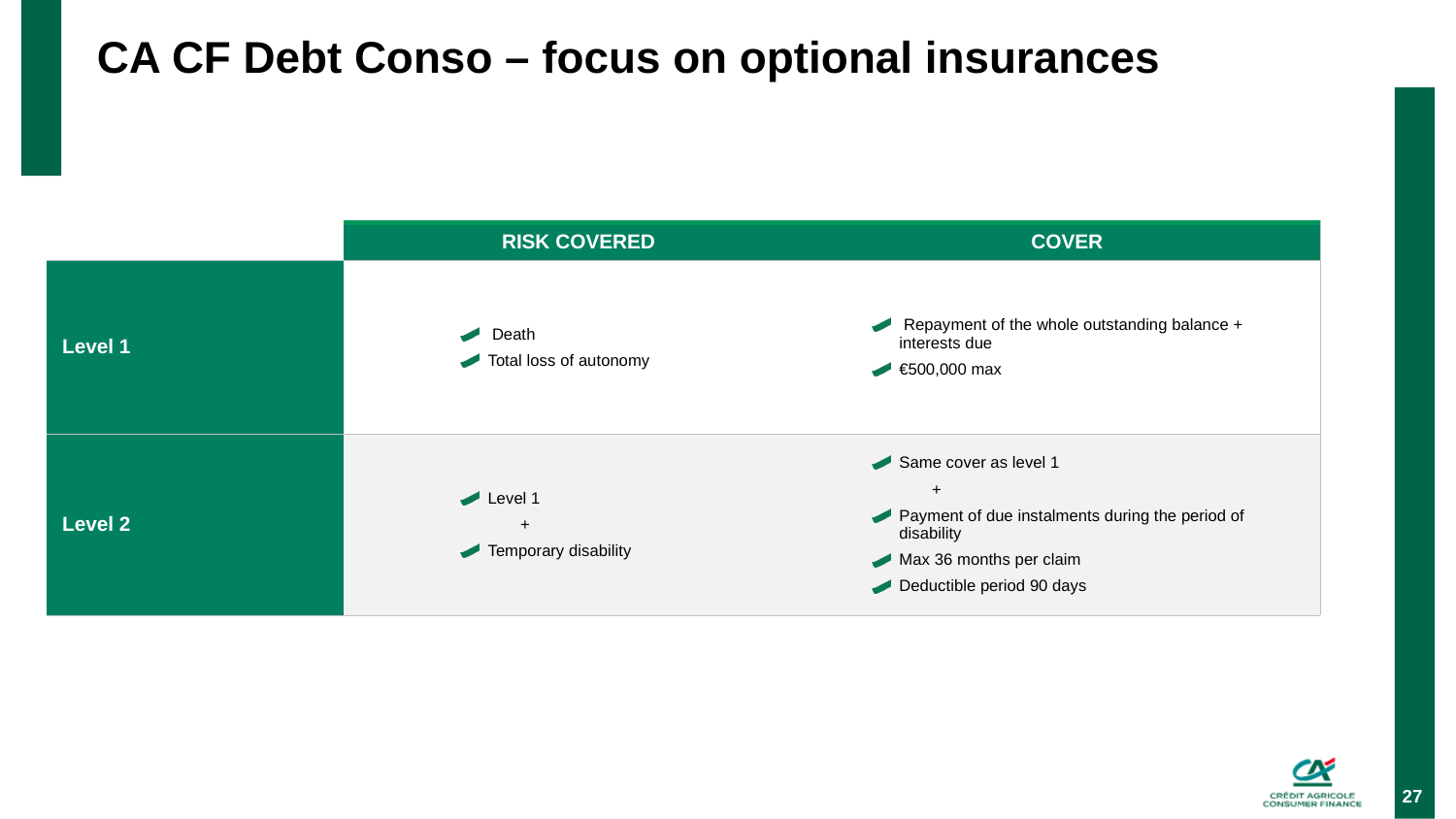

# CA CF Debt Conso – focus on optional insurances
|  | RISK COVERED | COVER |
| --- | --- | --- |
| Level 1 | Death Total loss of autonomy | Repayment of the whole outstanding balance + interests due €500,000 max |
| Level 2 | Level 1 + Temporary disability | Same cover as level 1 + Payment of due instalments during the period of disability Max 36 months per claim Deductible period 90 days |
27